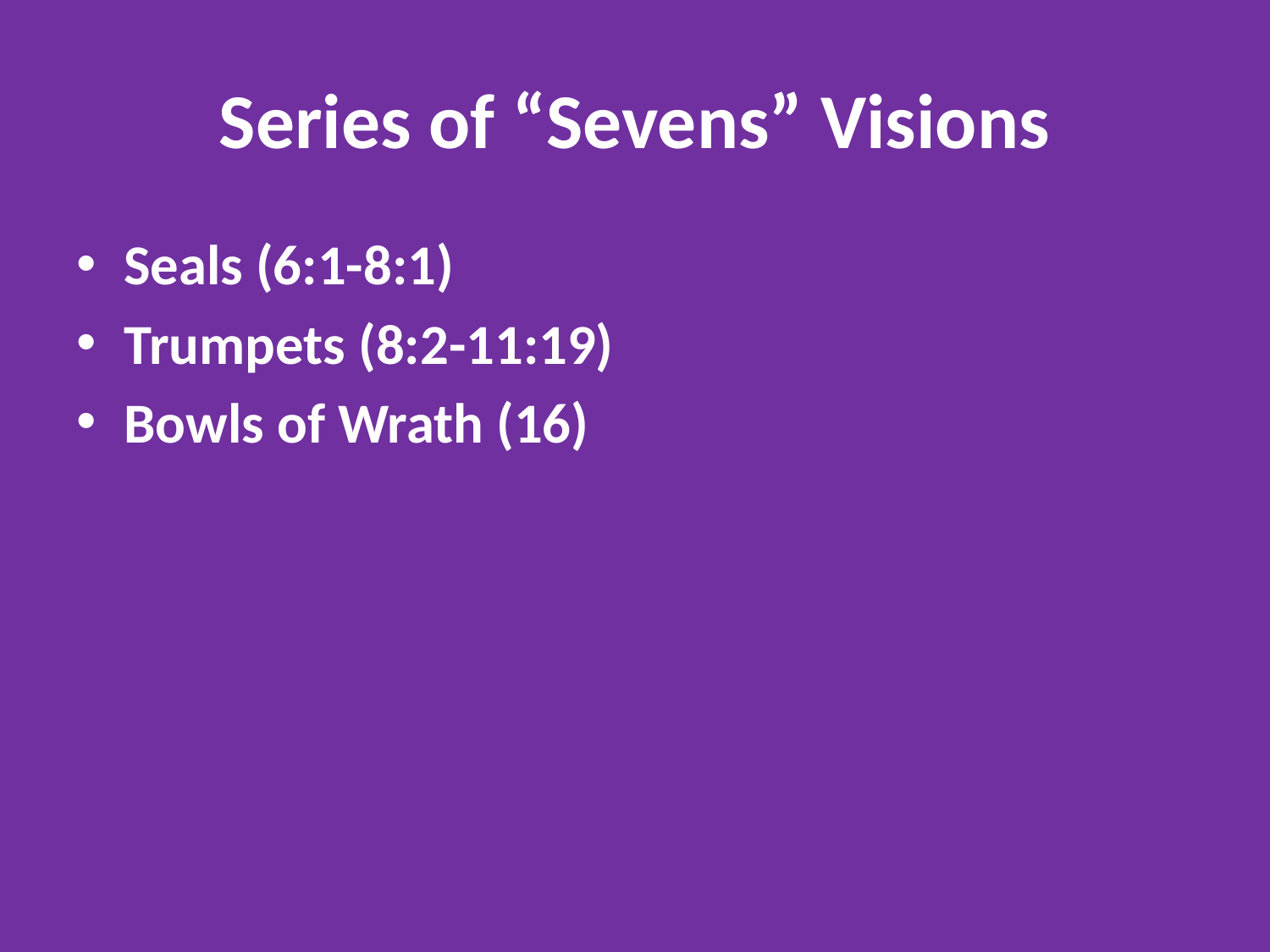

# Series of “Sevens” Visions
Seals (6:1-8:1)
Trumpets (8:2-11:19)
Bowls of Wrath (16)